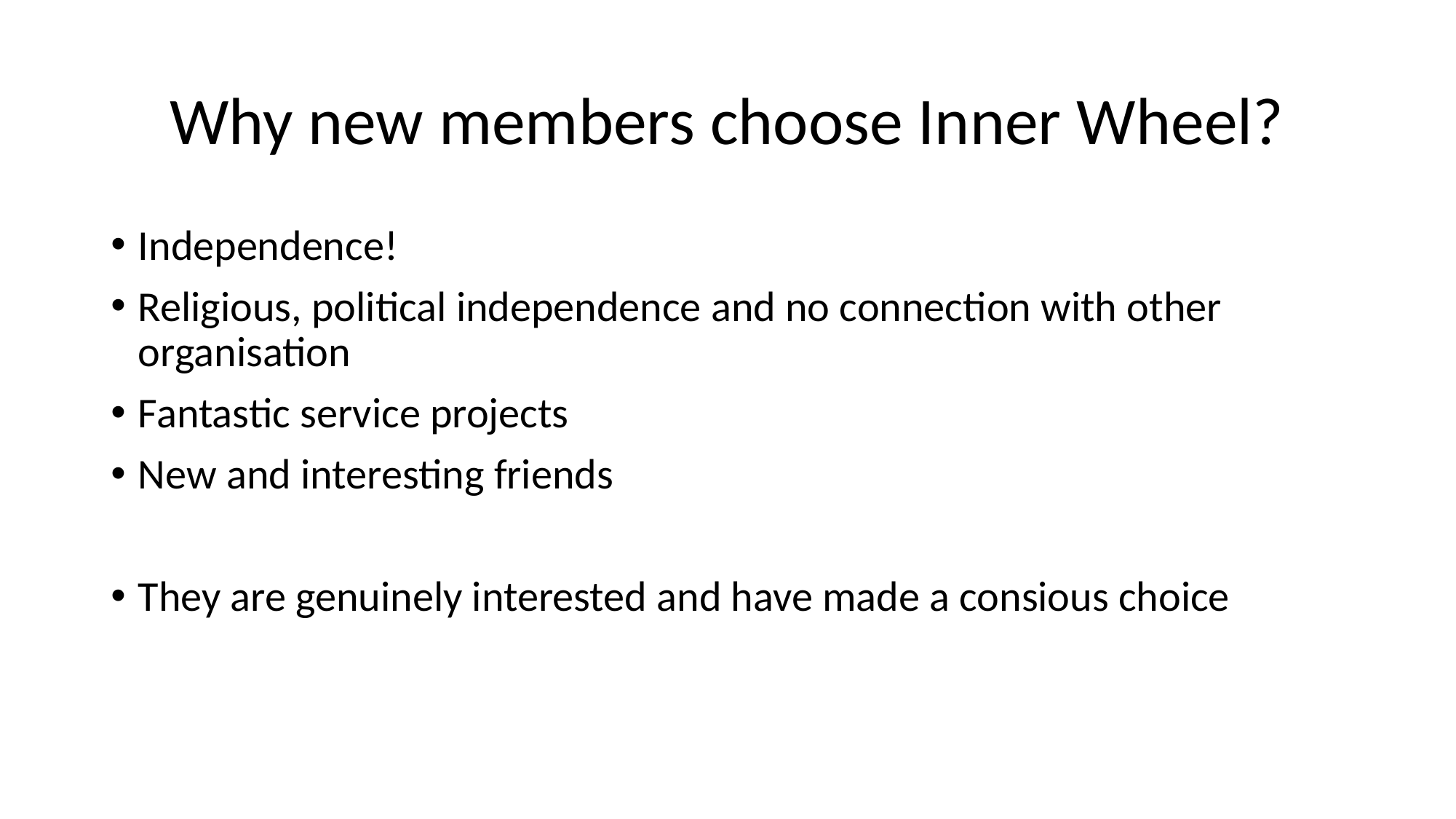

# Why new members choose Inner Wheel?
Independence!
Religious, political independence and no connection with other organisation
Fantastic service projects
New and interesting friends

They are genuinely interested and have made a consious choice